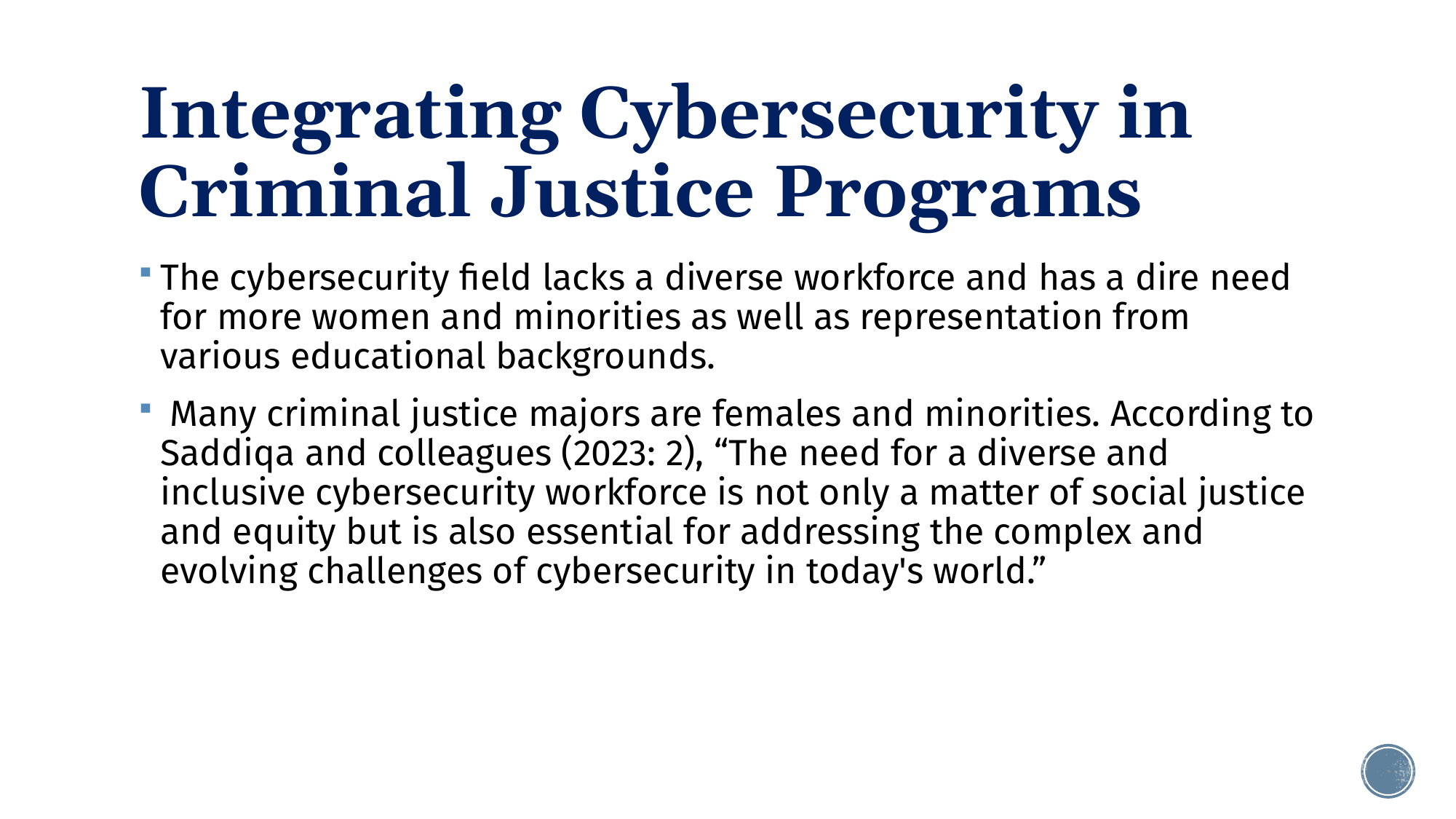

# Integrating Cybersecurity in Criminal Justice Programs
The cybersecurity field lacks a diverse workforce and has a dire need for more women and minorities as well as representation from various educational backgrounds.
 Many criminal justice majors are females and minorities. According to Saddiqa and colleagues (2023: 2), “The need for a diverse and inclusive cybersecurity workforce is not only a matter of social justice and equity but is also essential for addressing the complex and evolving challenges of cybersecurity in today's world.”